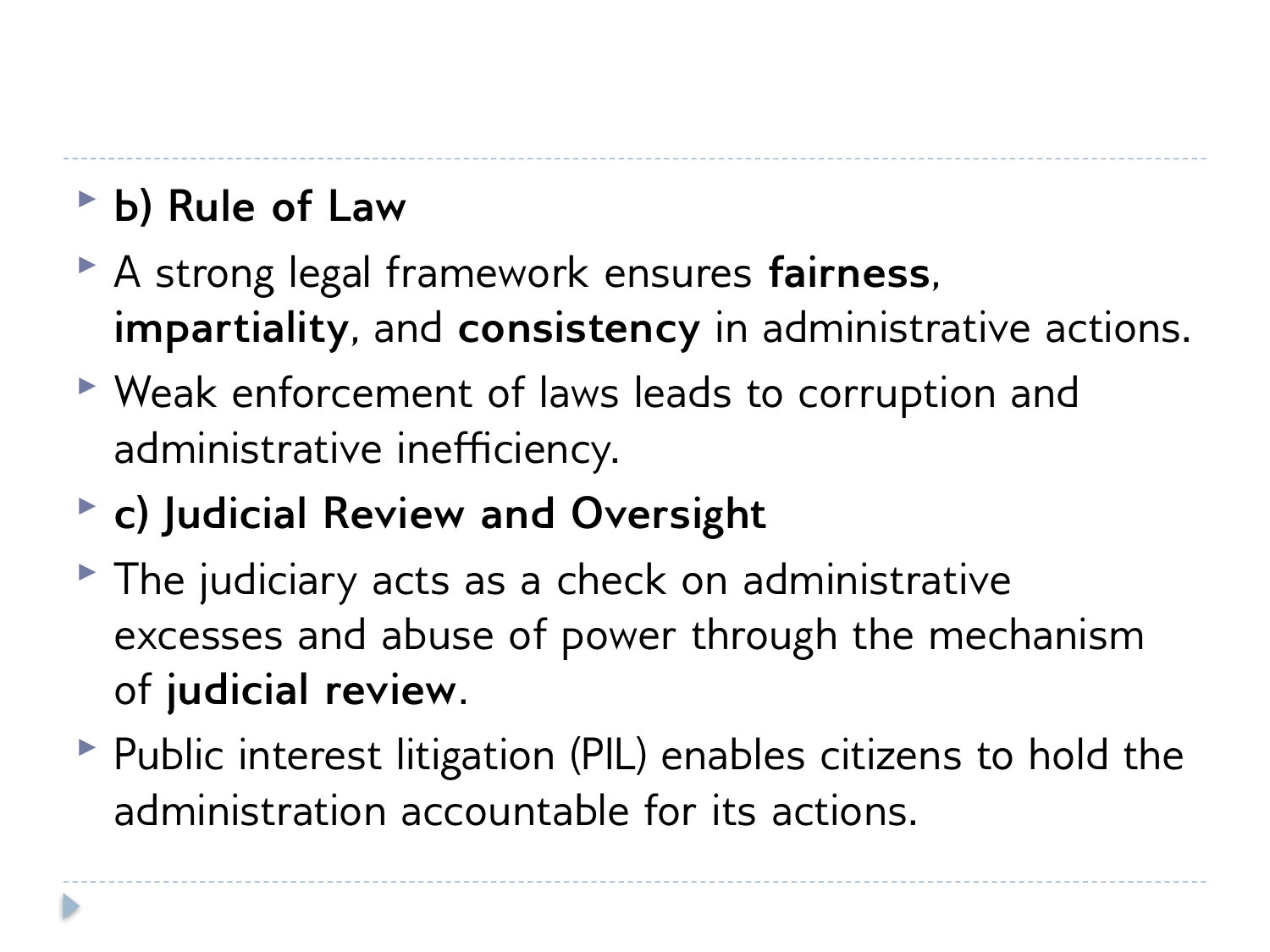

#
b) Rule of Law
A strong legal framework ensures fairness, impartiality, and consistency in administrative actions.
Weak enforcement of laws leads to corruption and administrative inefficiency.
c) Judicial Review and Oversight
The judiciary acts as a check on administrative excesses and abuse of power through the mechanism of judicial review.
Public interest litigation (PIL) enables citizens to hold the administration accountable for its actions.